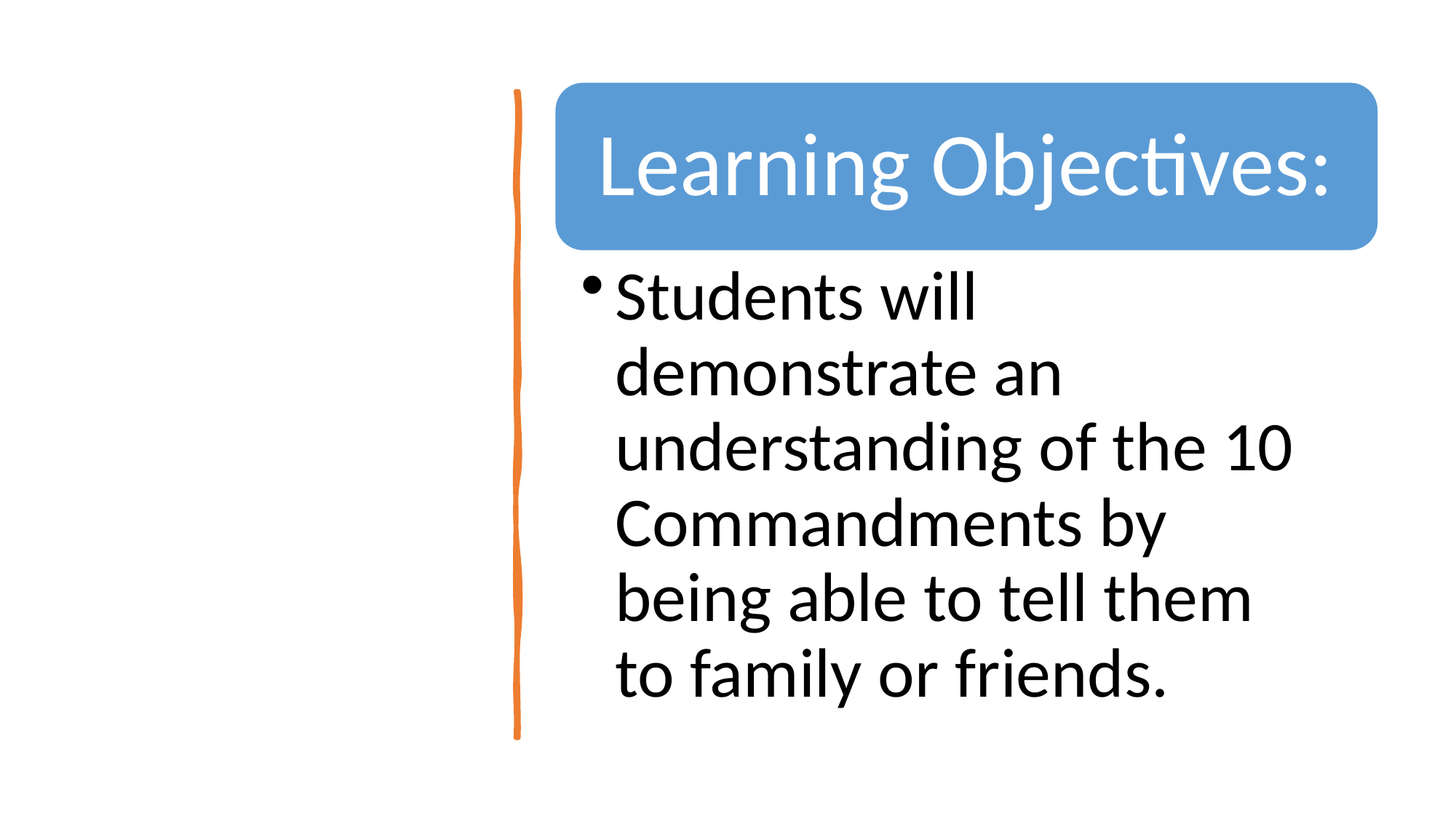

Learning Objectives:
Students will demonstrate an understanding of the 10 Commandments by being able to tell them to family or friends.